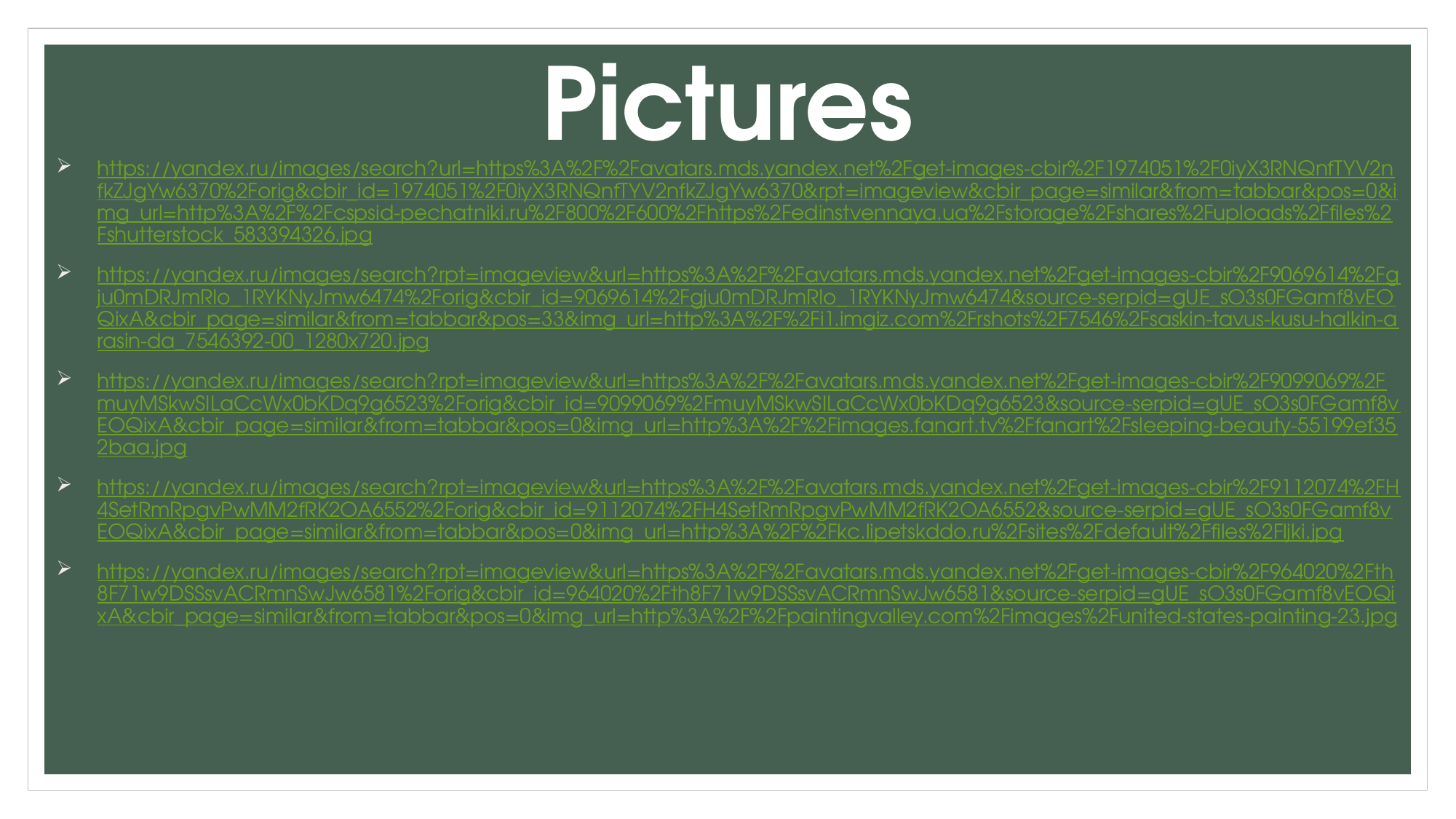

# Pictures
https://yandex.ru/images/search?url=https%3A%2F%2Favatars.mds.yandex.net%2Fget-images-cbir%2F1974051%2F0iyX3RNQnfTYV2nfkZJgYw6370%2Forig&cbir_id=1974051%2F0iyX3RNQnfTYV2nfkZJgYw6370&rpt=imageview&cbir_page=similar&from=tabbar&pos=0&img_url=http%3A%2F%2Fcspsid-pechatniki.ru%2F800%2F600%2Fhttps%2Fedinstvennaya.ua%2Fstorage%2Fshares%2Fuploads%2Ffiles%2Fshutterstock_583394326.jpg
https://yandex.ru/images/search?rpt=imageview&url=https%3A%2F%2Favatars.mds.yandex.net%2Fget-images-cbir%2F9069614%2Fgju0mDRJmRIo_1RYKNyJmw6474%2Forig&cbir_id=9069614%2Fgju0mDRJmRIo_1RYKNyJmw6474&source-serpid=gUE_sO3s0FGamf8vEOQixA&cbir_page=similar&from=tabbar&pos=33&img_url=http%3A%2F%2Fi1.imgiz.com%2Frshots%2F7546%2Fsaskin-tavus-kusu-halkin-arasin-da_7546392-00_1280x720.jpg
https://yandex.ru/images/search?rpt=imageview&url=https%3A%2F%2Favatars.mds.yandex.net%2Fget-images-cbir%2F9099069%2FmuyMSkwSILaCcWx0bKDq9g6523%2Forig&cbir_id=9099069%2FmuyMSkwSILaCcWx0bKDq9g6523&source-serpid=gUE_sO3s0FGamf8vEOQixA&cbir_page=similar&from=tabbar&pos=0&img_url=http%3A%2F%2Fimages.fanart.tv%2Ffanart%2Fsleeping-beauty-55199ef352baa.jpg
https://yandex.ru/images/search?rpt=imageview&url=https%3A%2F%2Favatars.mds.yandex.net%2Fget-images-cbir%2F9112074%2FH4SetRmRpgvPwMM2fRK2OA6552%2Forig&cbir_id=9112074%2FH4SetRmRpgvPwMM2fRK2OA6552&source-serpid=gUE_sO3s0FGamf8vEOQixA&cbir_page=similar&from=tabbar&pos=0&img_url=http%3A%2F%2Fkc.lipetskddo.ru%2Fsites%2Fdefault%2Ffiles%2Fljki.jpg
https://yandex.ru/images/search?rpt=imageview&url=https%3A%2F%2Favatars.mds.yandex.net%2Fget-images-cbir%2F964020%2Fth8F71w9DSSsvACRmnSwJw6581%2Forig&cbir_id=964020%2Fth8F71w9DSSsvACRmnSwJw6581&source-serpid=gUE_sO3s0FGamf8vEOQixA&cbir_page=similar&from=tabbar&pos=0&img_url=http%3A%2F%2Fpaintingvalley.com%2Fimages%2Funited-states-painting-23.jpg